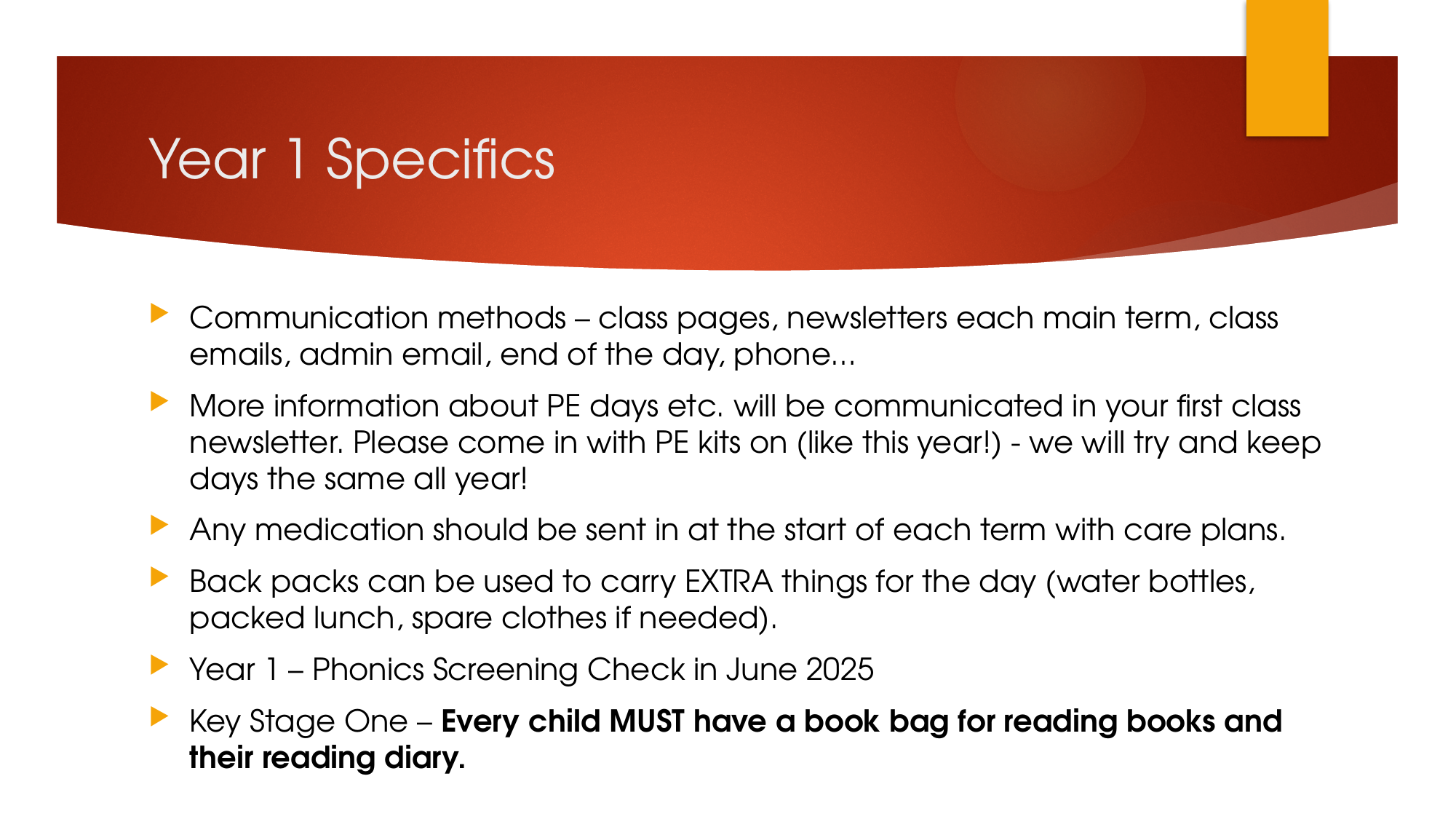

# Year 1 Specifics

Communication methods – class pages, newsletters each main term, class emails, admin email, end of the day, phone…
More information about PE days etc. will be communicated in your first class newsletter. Please come in with PE kits on (like this year!) - we will try and keep days the same all year!
Any medication should be sent in at the start of each term with care plans.
Back packs can be used to carry EXTRA things for the day (water bottles, packed lunch, spare clothes if needed).
Year 1 – Phonics Screening Check in June 2025
Key Stage One – Every child MUST have a book bag for reading books and their reading diary.